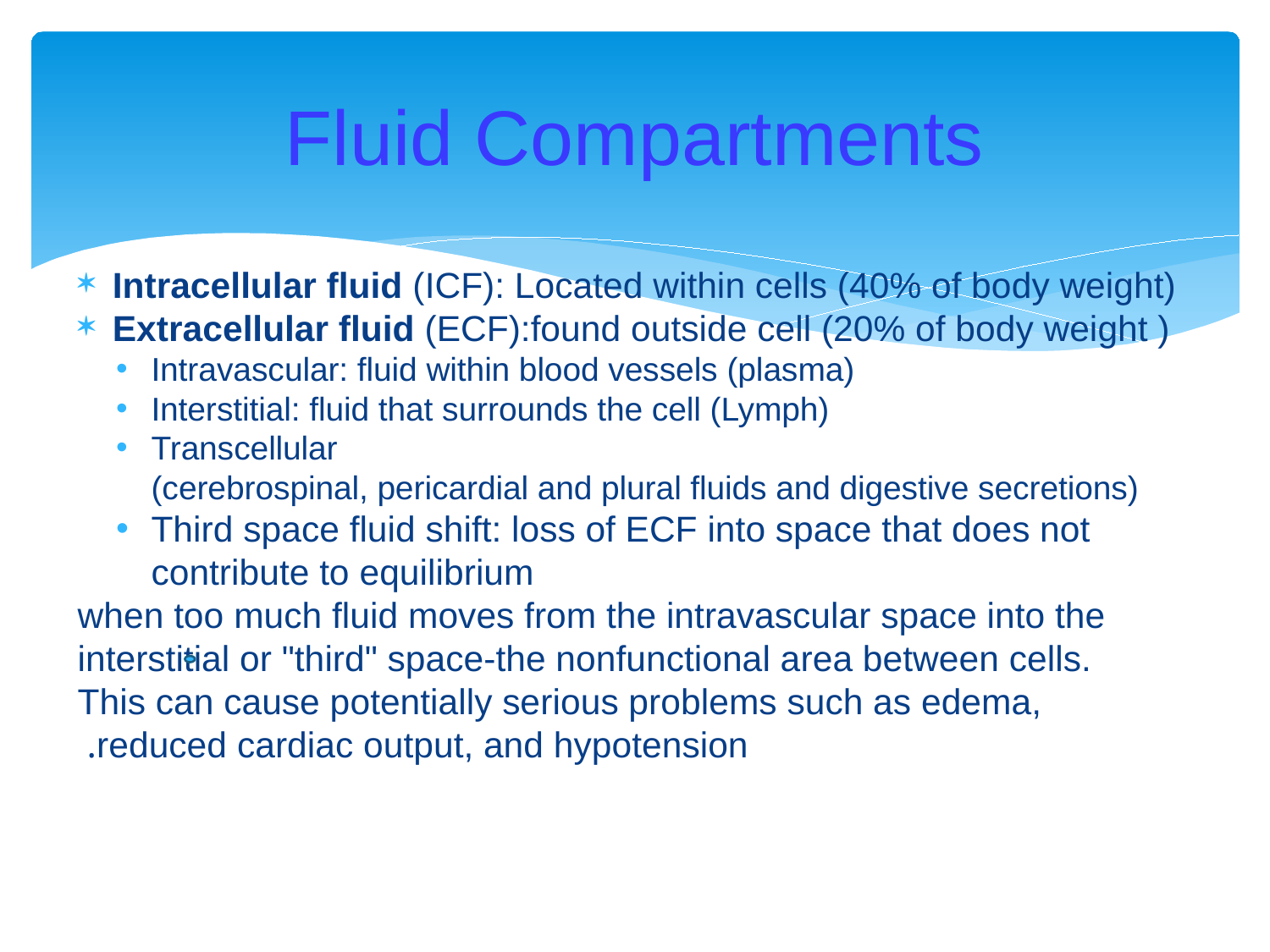

# Fluid Compartments
Intracellular fluid (ICF): Located within cells (40% of body weight)
Extracellular fluid (ECF):found outside cell (20% of body weight )
Intravascular: fluid within blood vessels (plasma)
Interstitial: fluid that surrounds the cell (Lymph)
Transcellular
(cerebrospinal, pericardial and plural fluids and digestive secretions)
Third space fluid shift: loss of ECF into space that does not contribute to equilibrium
when too much fluid moves from the intravascular space into the interstitial or "third" space-the nonfunctional area between cells. This can cause potentially serious problems such as edema, reduced cardiac output, and hypotension.